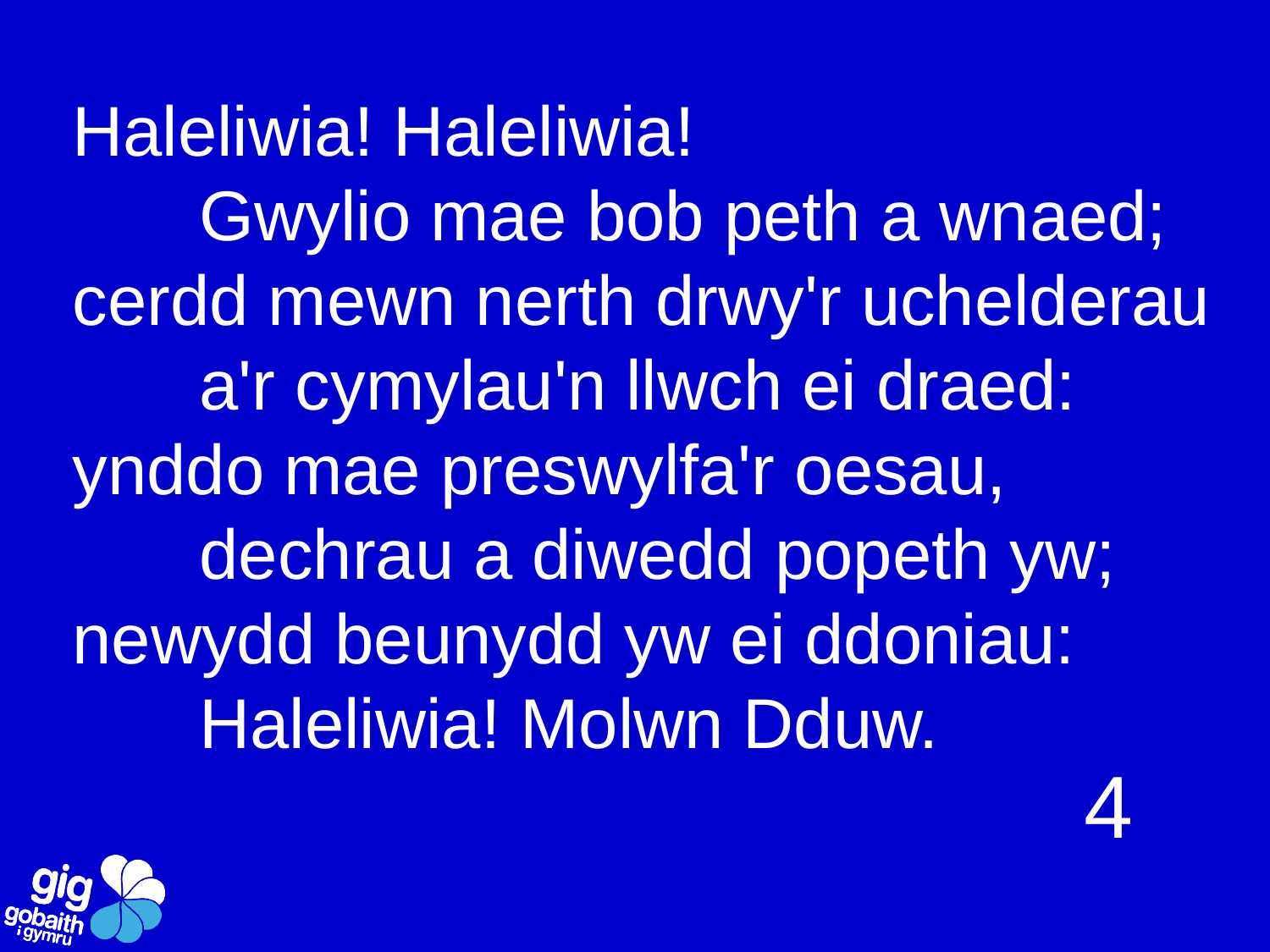

Haleliwia! Haleliwia!
	Gwylio mae bob peth a wnaed;
cerdd mewn nerth drwy'r uchelderau
	a'r cymylau'n llwch ei draed:
ynddo mae preswylfa'r oesau,
	dechrau a diwedd popeth yw;
newydd beunydd yw ei ddoniau:
	Haleliwia! Molwn Dduw.
4